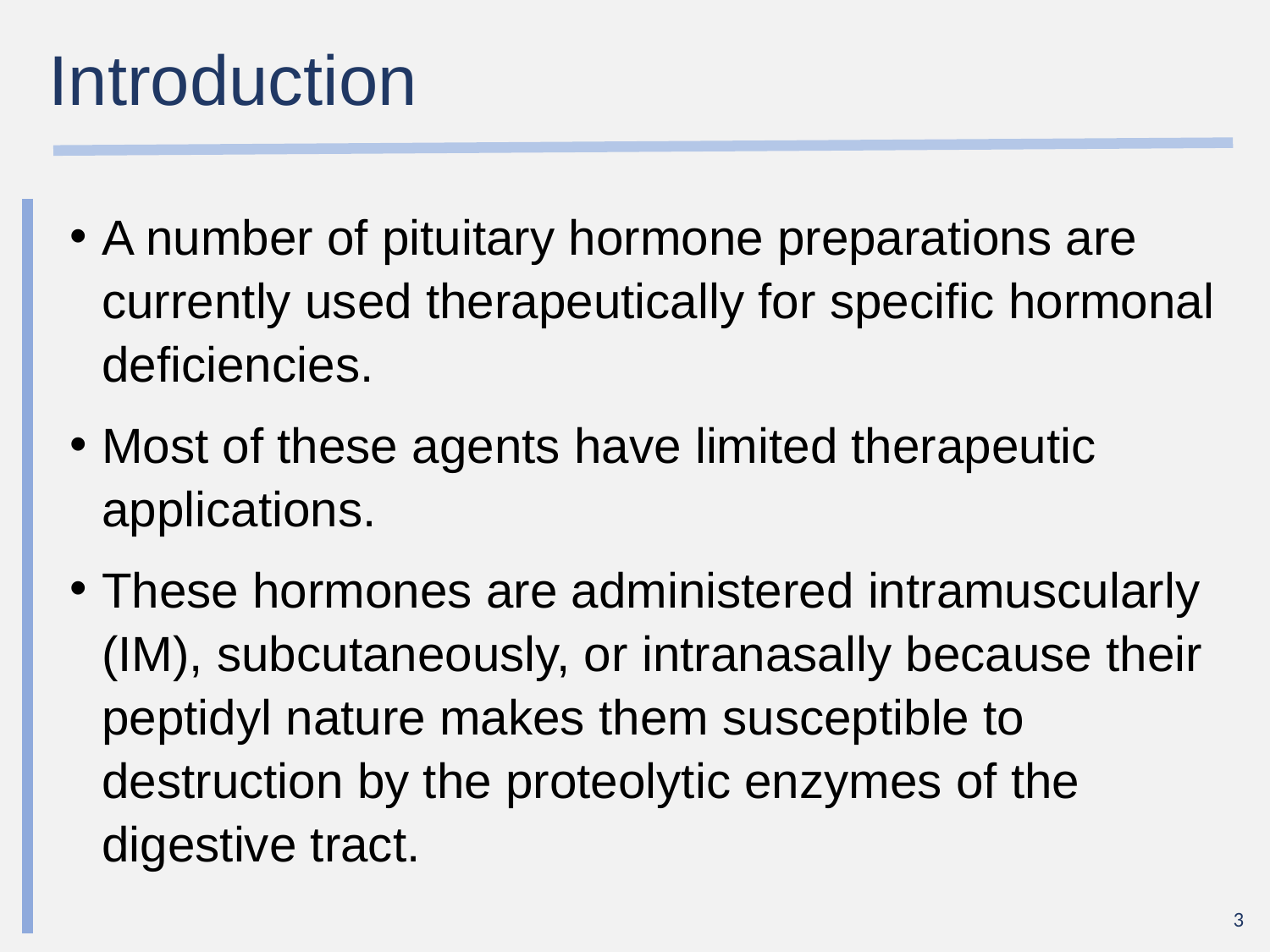

# Introduction
A number of pituitary hormone preparations are currently used therapeutically for specific hormonal deficiencies.
Most of these agents have limited therapeutic applications.
These hormones are administered intramuscularly (IM), subcutaneously, or intranasally because their peptidyl nature makes them susceptible to destruction by the proteolytic enzymes of the digestive tract.
3